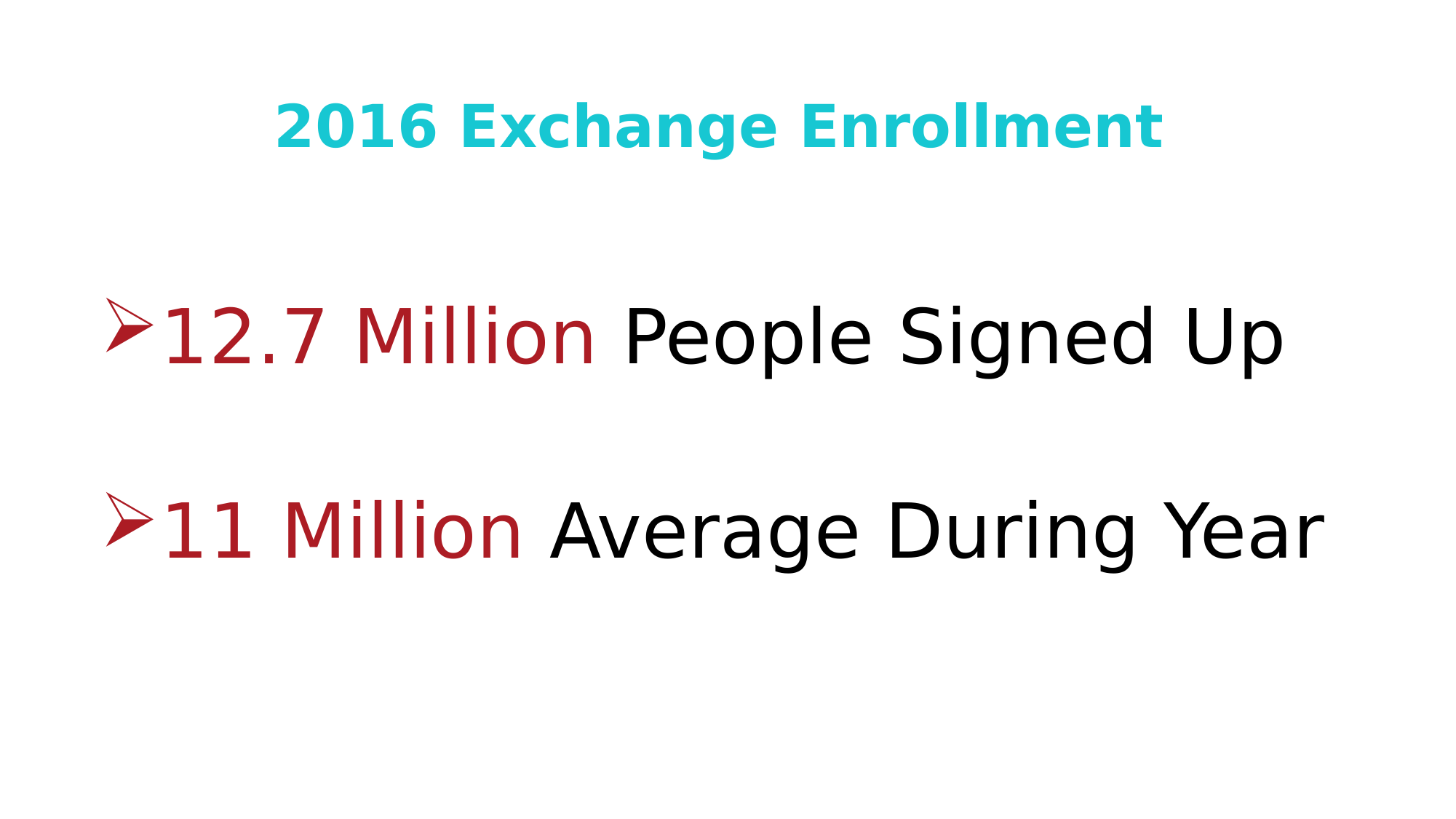

# 2016 Exchange Enrollment
12.7 Million People Signed Up

11 Million Average During Year